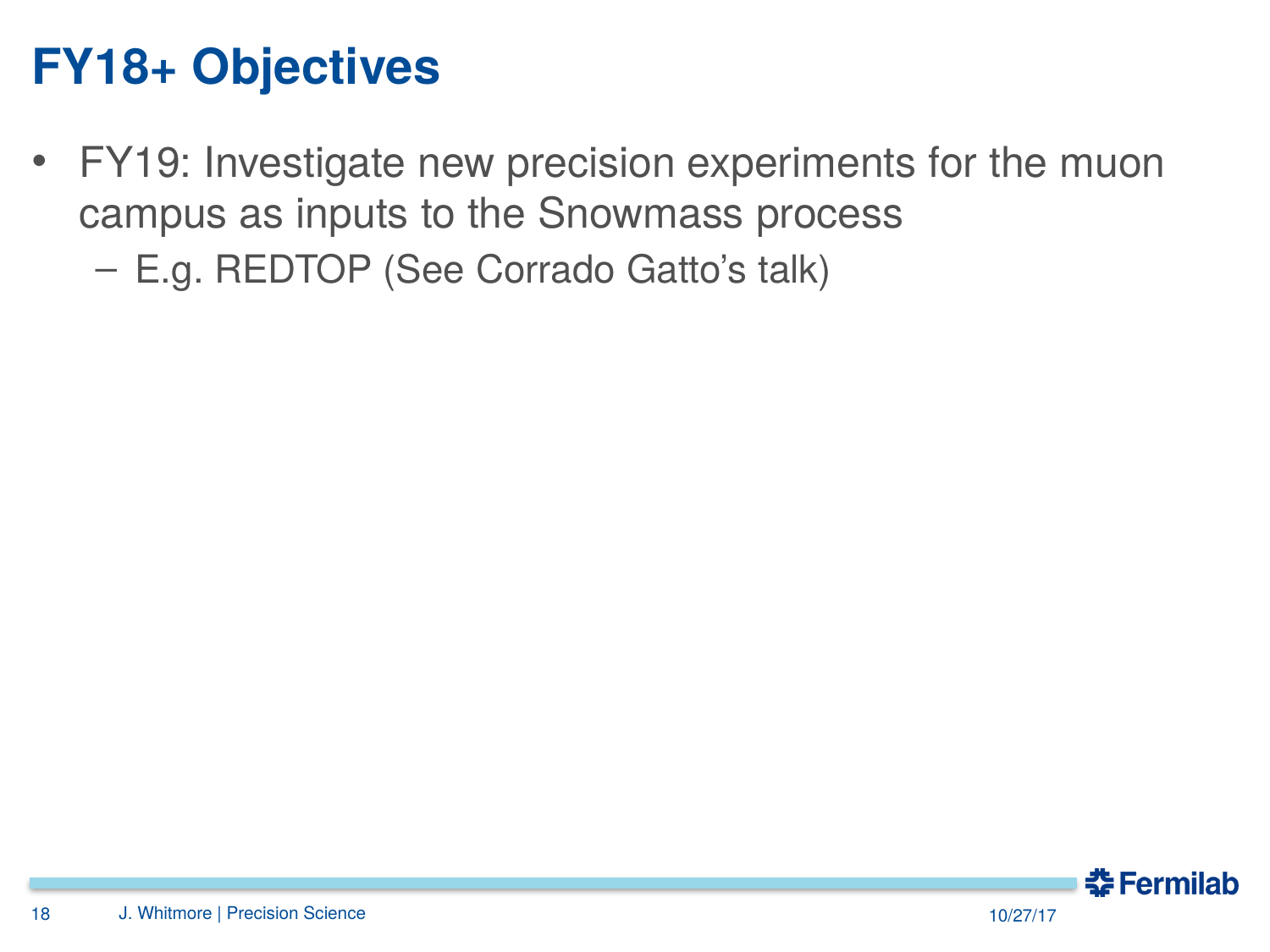

# FY18+ Objectives
FY19: Investigate new precision experiments for the muon campus as inputs to the Snowmass process
E.g. REDTOP (See Corrado Gatto’s talk)
J. Whitmore | Precision Science
18
10/27/17